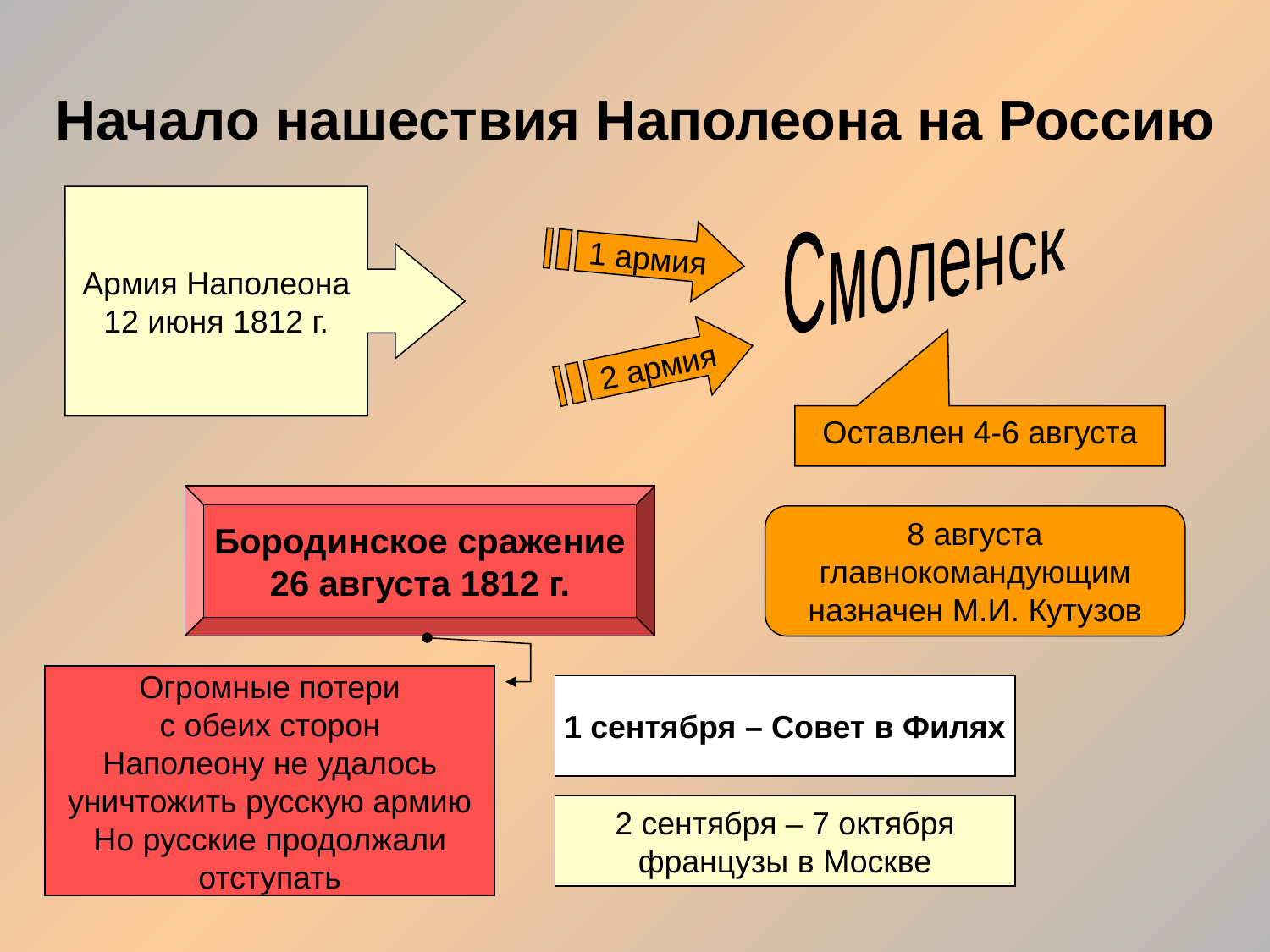

# Начало нашествия Наполеона на Россию
Армия Наполеона
12 июня 1812 г.
Смоленск
1 армия
2 армия
Оставлен 4-6 августа
Бородинское сражение
26 августа 1812 г.
8 августа
главнокомандующим
назначен М.И. Кутузов
Огромные потери
с обеих сторон
Наполеону не удалось
уничтожить русскую армию
Но русские продолжали
отступать
1 сентября – Совет в Филях
2 сентября – 7 октября
французы в Москве